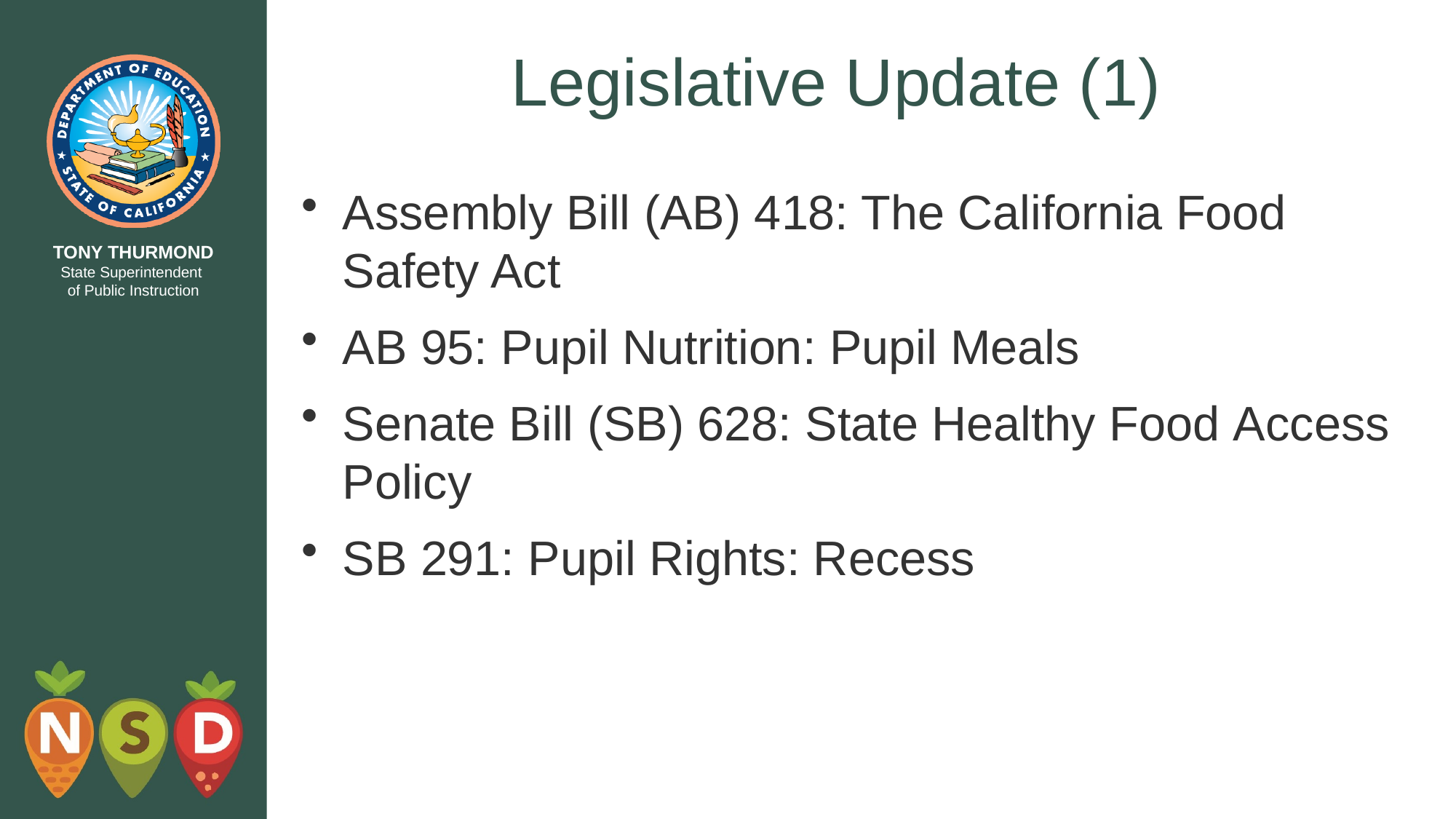

# Legislative Update (1)
Assembly Bill (AB) 418: The California Food Safety Act
AB 95: Pupil Nutrition: Pupil Meals
Senate Bill (SB) 628: State Healthy Food Access Policy
SB 291: Pupil Rights: Recess